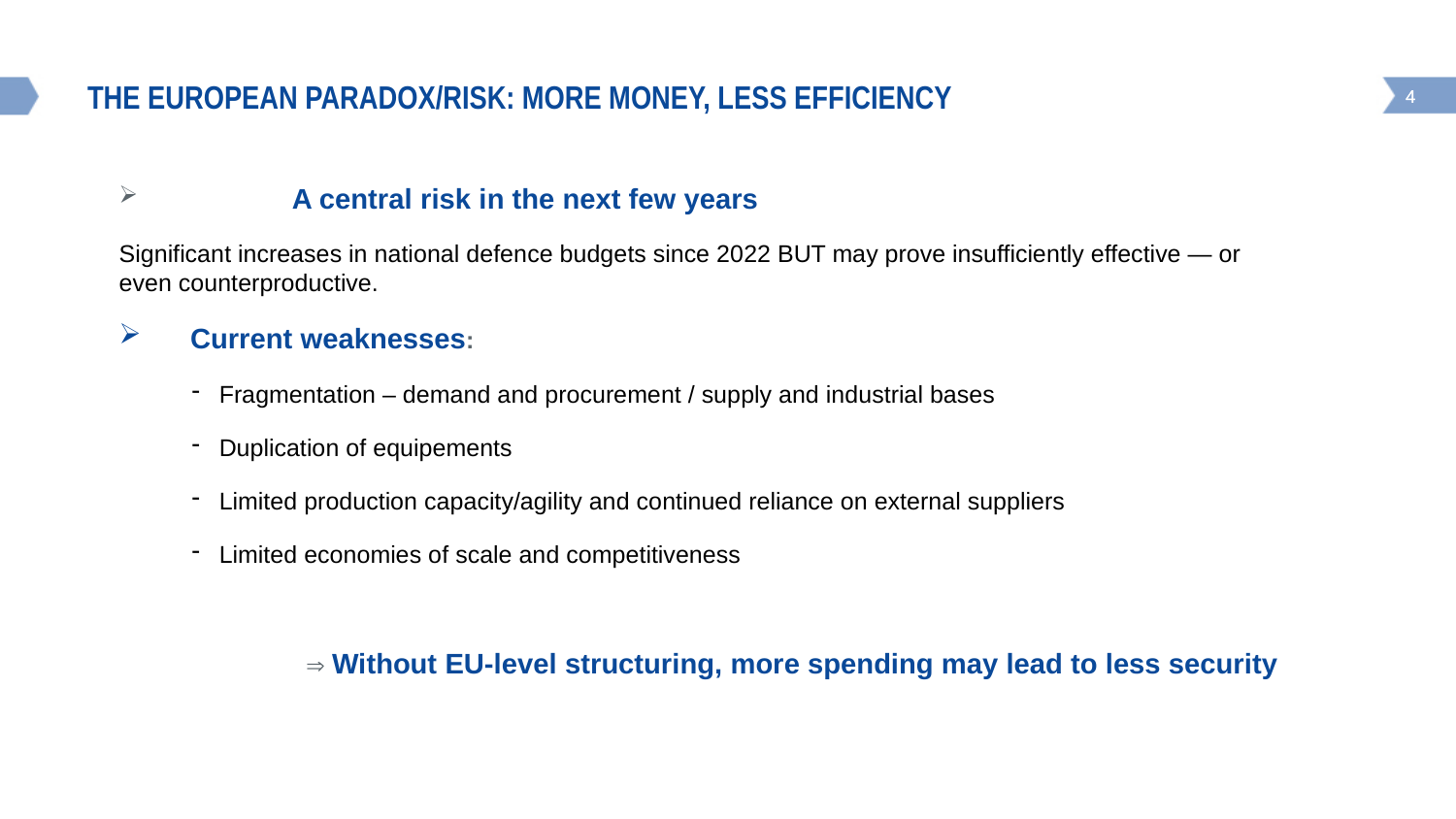

# The European Paradox/Risk: more money, less efficiency
	A central risk in the next few years
Significant increases in national defence budgets since 2022 BUT may prove insufficiently effective — or even counterproductive.
Current weaknesses:
Fragmentation – demand and procurement / supply and industrial bases
Duplication of equipements
Limited production capacity/agility and continued reliance on external suppliers
Limited economies of scale and competitiveness

⇒ Without EU-level structuring, more spending may lead to less security